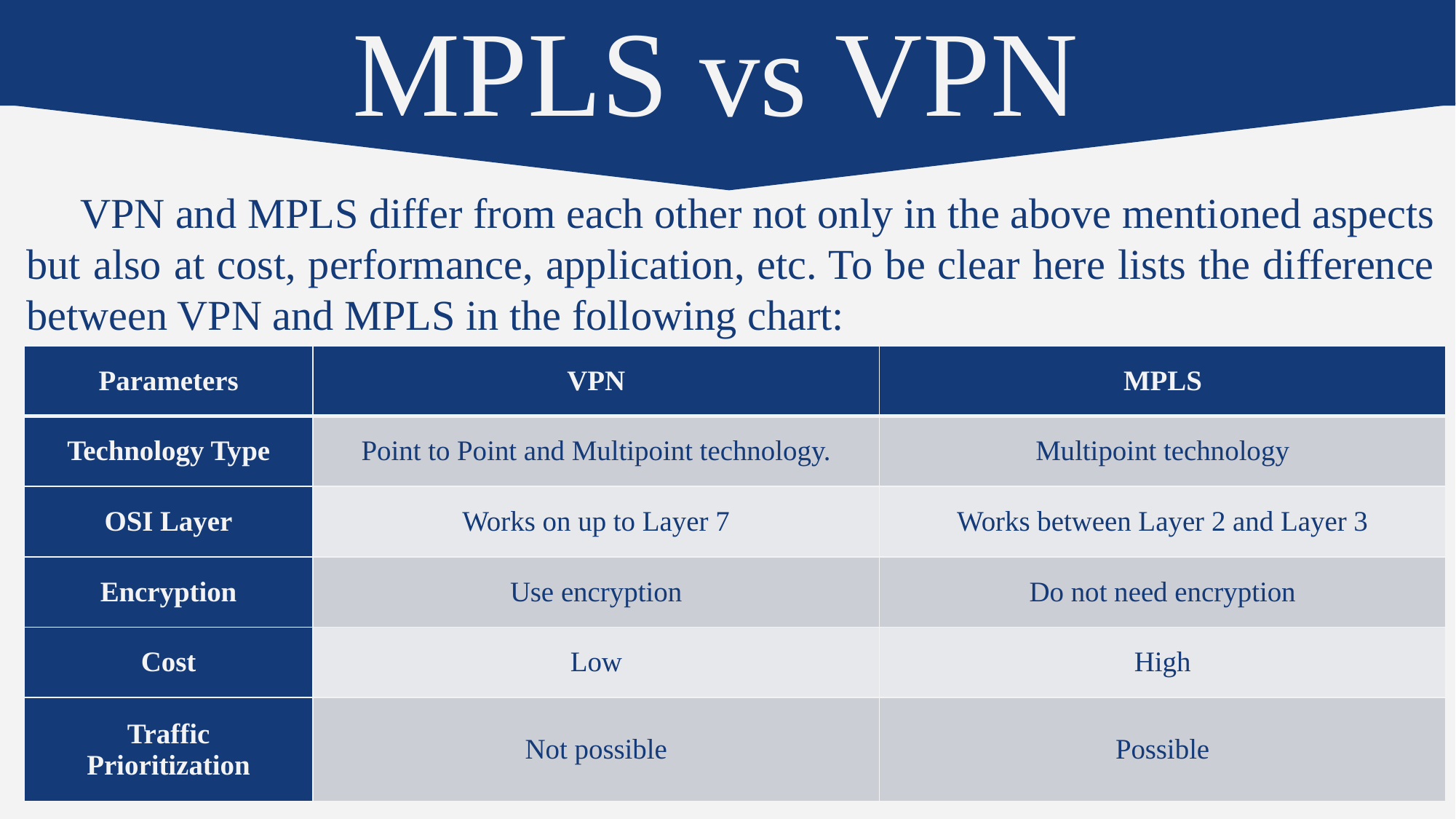

MPLS vs VPN
     VPN and MPLS differ from each other not only in the above mentioned aspects but also at cost, performance, application, etc. To be clear here lists the difference between VPN and MPLS in the following chart:
| Parameters | VPN | MPLS |
| --- | --- | --- |
| Technology Type | Point to Point and Multipoint technology. | Multipoint technology |
| OSI Layer | Works on up to Layer 7 | Works between Layer 2 and Layer 3 |
| Encryption | Use encryption | Do not need encryption |
| Cost | Low | High |
| Traffic Prioritization | Not possible | Possible |